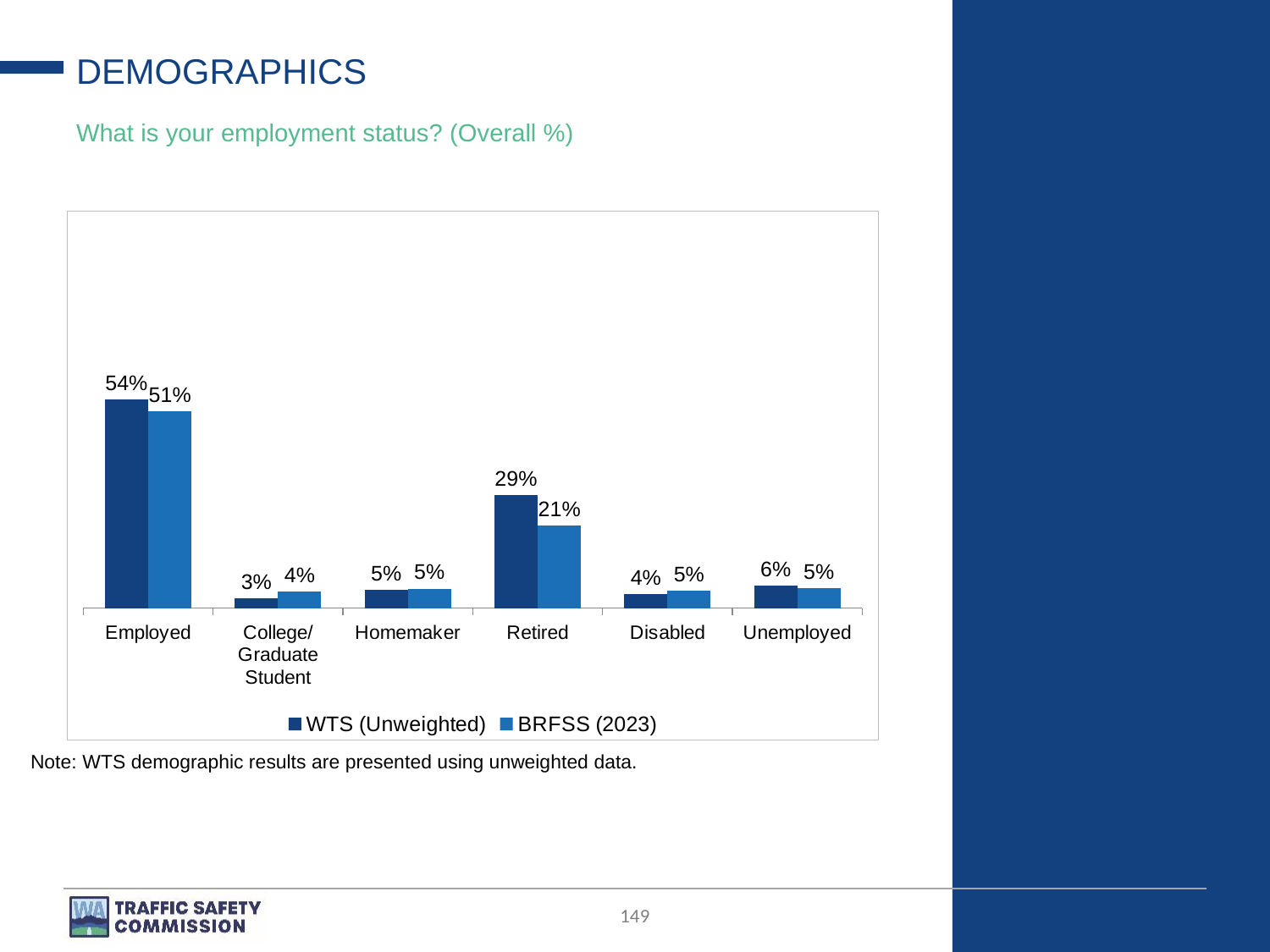

# DEMOGRAPHICS
What is your employment status? (Overall %)

### Chart

| Category |  | BRFSS (2023) |
|---|---|---|
| Employed | 0.5403004213225866 | 0.51 |
| College/Graduate Student | 0.025096171459974354 | 0.043 |
| Homemaker | 0.04744458692068144 | 0.05 |
| Retired | 0.292361238322037 | 0.214 |
| Disabled | 0.03636197105697014 | 0.045 |
| Unemployed | 0.0584356109177505 | 0.052 |
Note: WTS demographic results are presented using unweighted data.